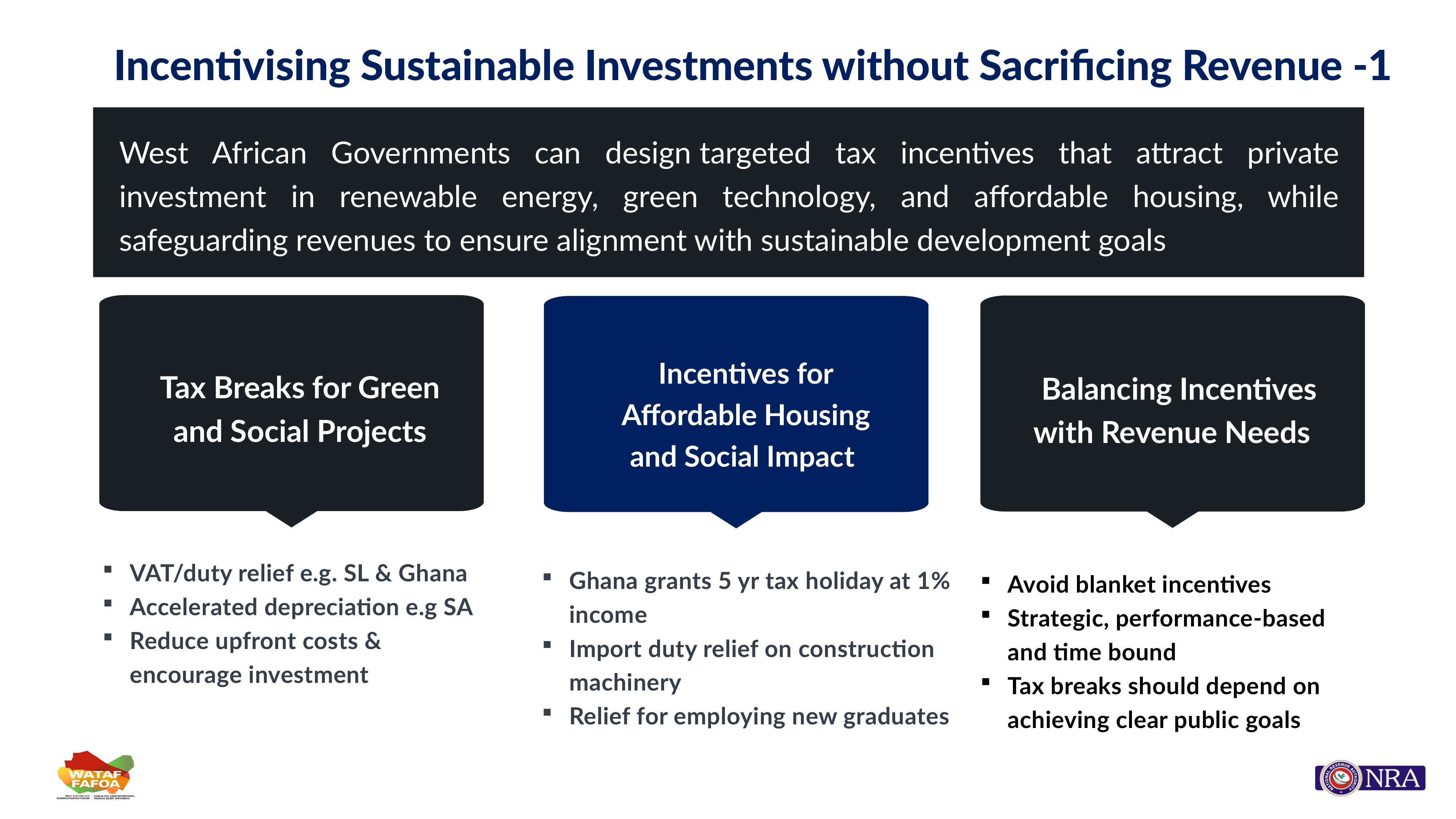

Incentivising Sustainable Investments without Sacrificing Revenue -1

West African Governments can design targeted tax incentives that attract private investment in renewable energy, green technology, and affordable housing, while safeguarding revenues to ensure alignment with sustainable development goals

Incentives for Affordable Housing and Social Impact
Tax Breaks for Green and Social Projects
 Balancing Incentives with Revenue Needs
VAT/duty relief e.g. SL & Ghana
Accelerated depreciation e.g SA
Reduce upfront costs & encourage investment
Ghana grants 5 yr tax holiday at 1% income
Import duty relief on construction machinery
Relief for employing new graduates
Avoid blanket incentives
Strategic, performance-based and time bound
Tax breaks should depend on achieving clear public goals